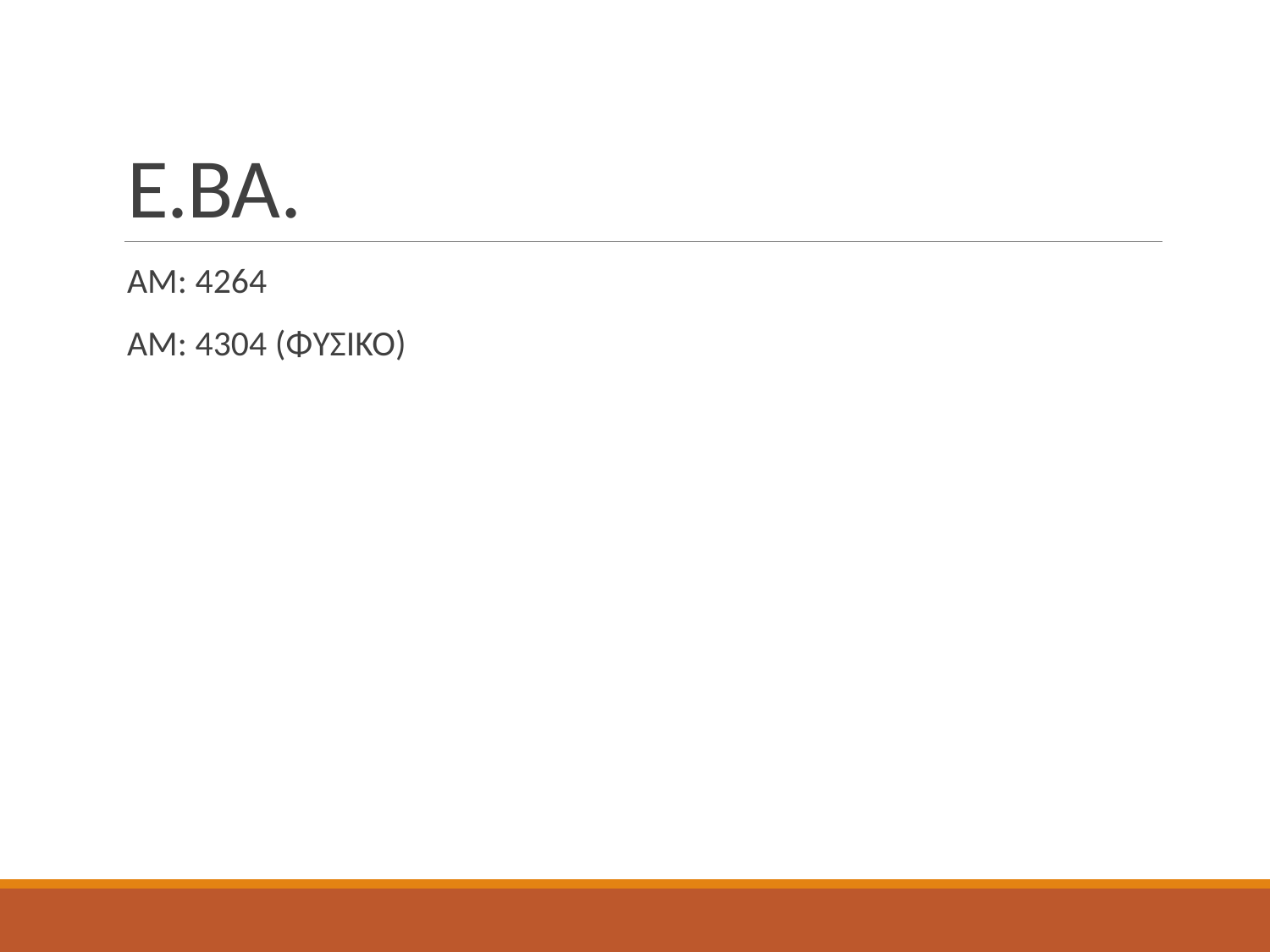

# Ε.ΒΑ.
ΑΜ: 4264
ΑΜ: 4304 (ΦΥΣΙΚΟ)